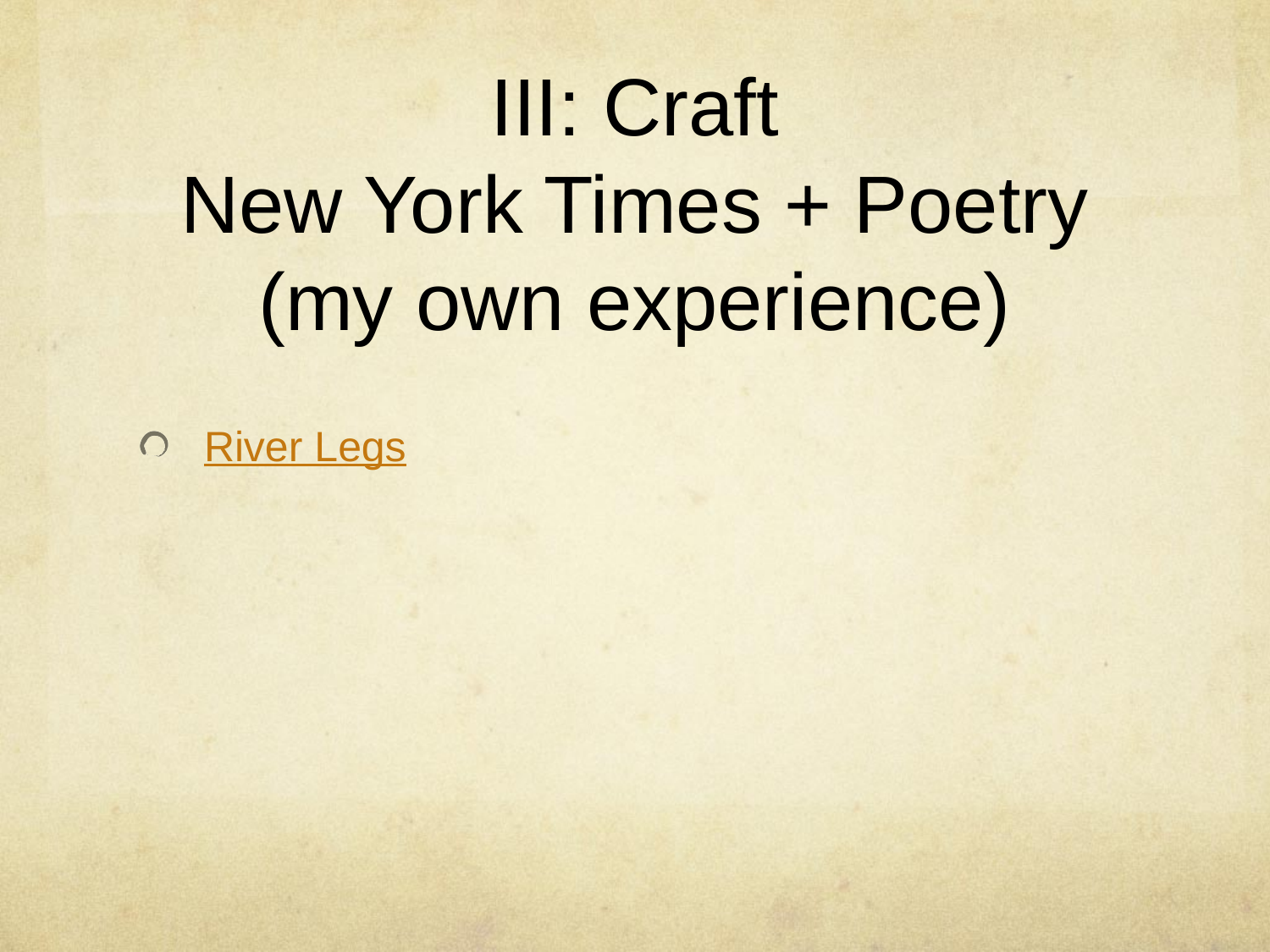

# III: Craft New York Times + Poetry (my own experience)
River Legs